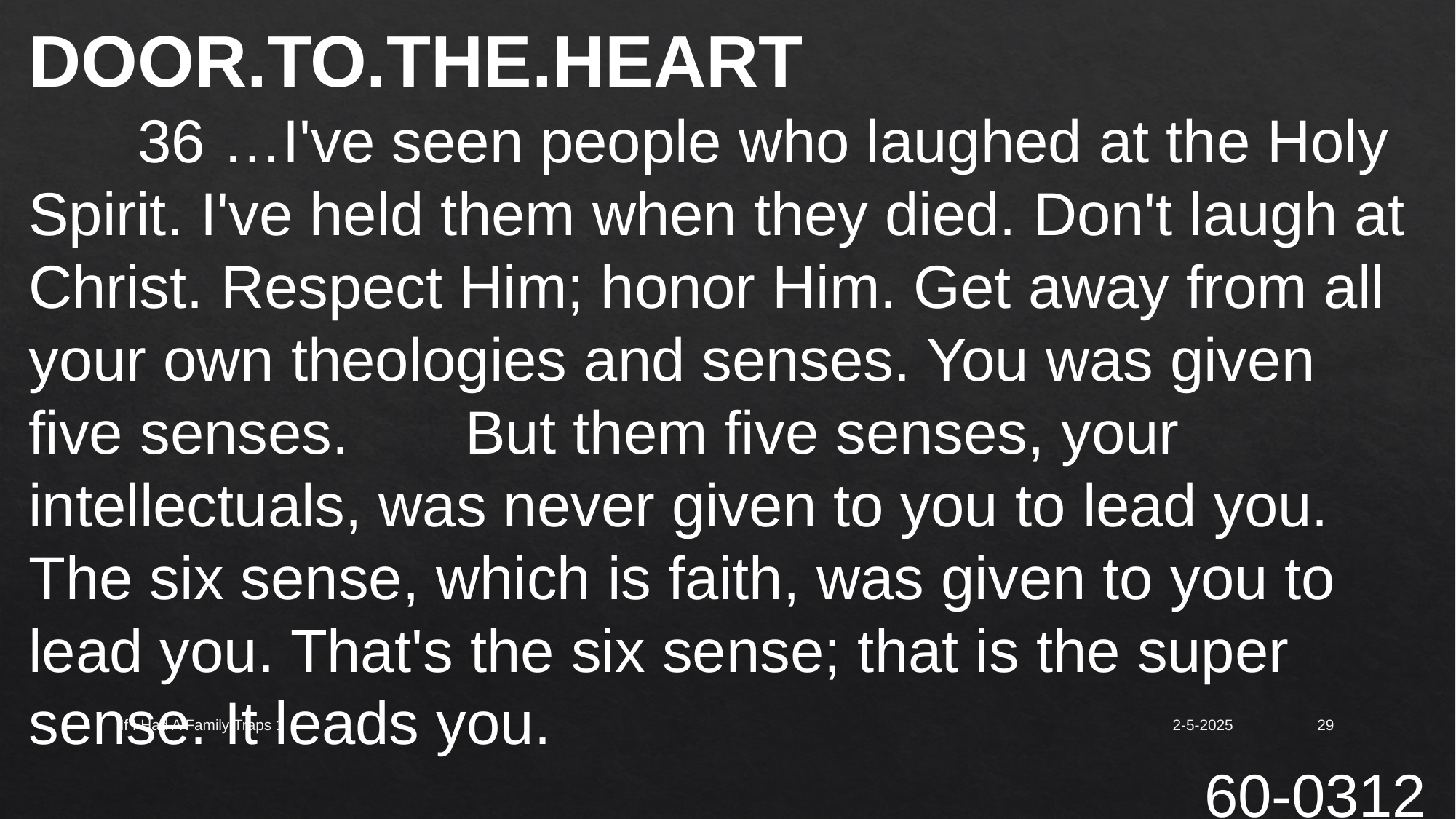

DOOR.TO.THE.HEART
	36 …I've seen people who laughed at the Holy Spirit. I've held them when they died. Don't laugh at Christ. Respect Him; honor Him. Get away from all your own theologies and senses. You was given five senses. 	But them five senses, your intellectuals, was never given to you to lead you. The six sense, which is faith, was given to you to lead you. That's the six sense; that is the super sense. It leads you.
60-0312
If I Had A Family Traps 1
2-5-2025
29